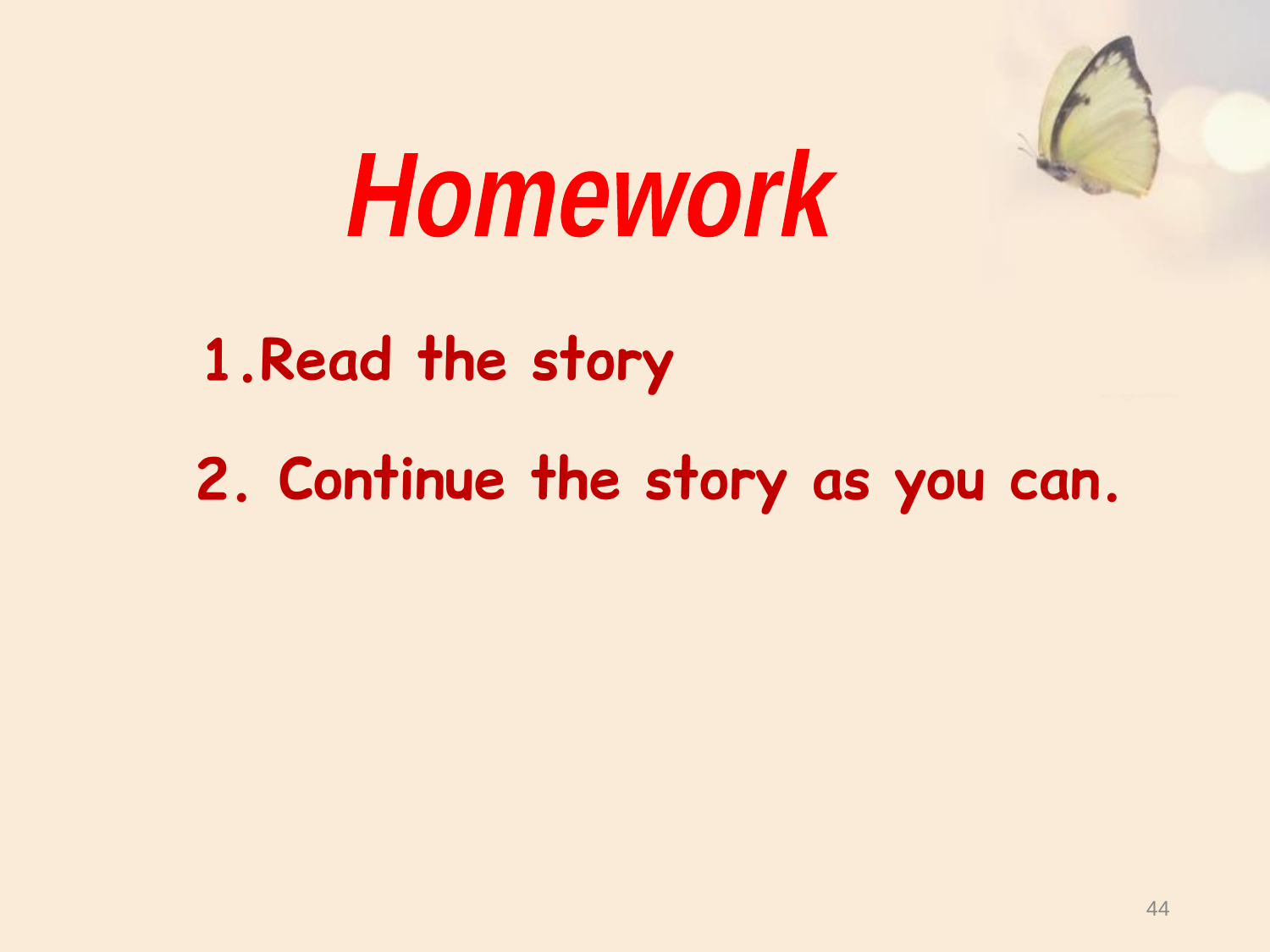

Homework
1.Read the story

2. Continue the story as you can.
44